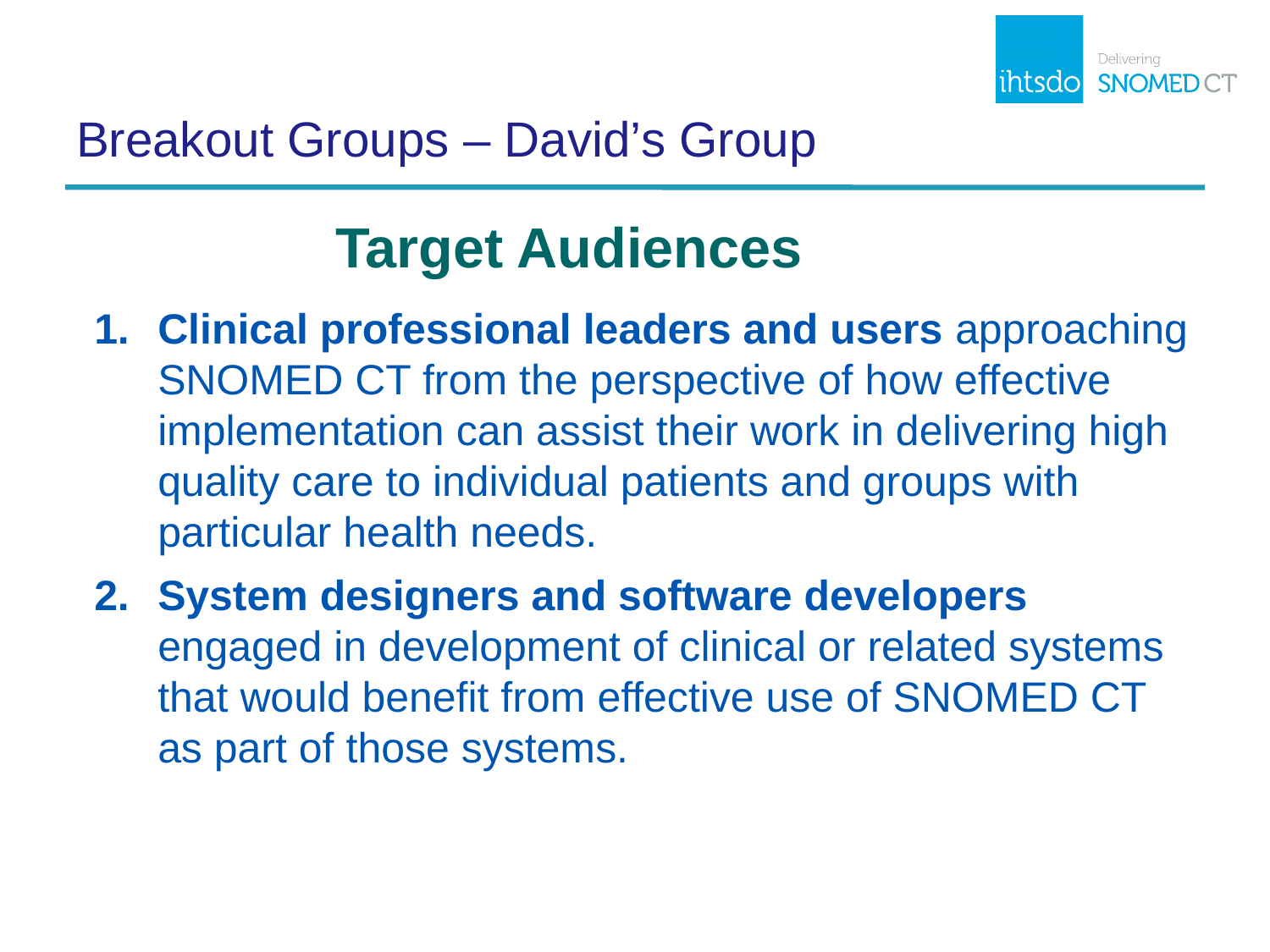

# Breakout Groups – David’s Group
Target Audiences             _
Clinical professional leaders and users approaching SNOMED CT from the perspective of how effective implementation can assist their work in delivering high quality care to individual patients and groups with particular health needs.
System designers and software developers engaged in development of clinical or related systems that would benefit from effective use of SNOMED CT as part of those systems.